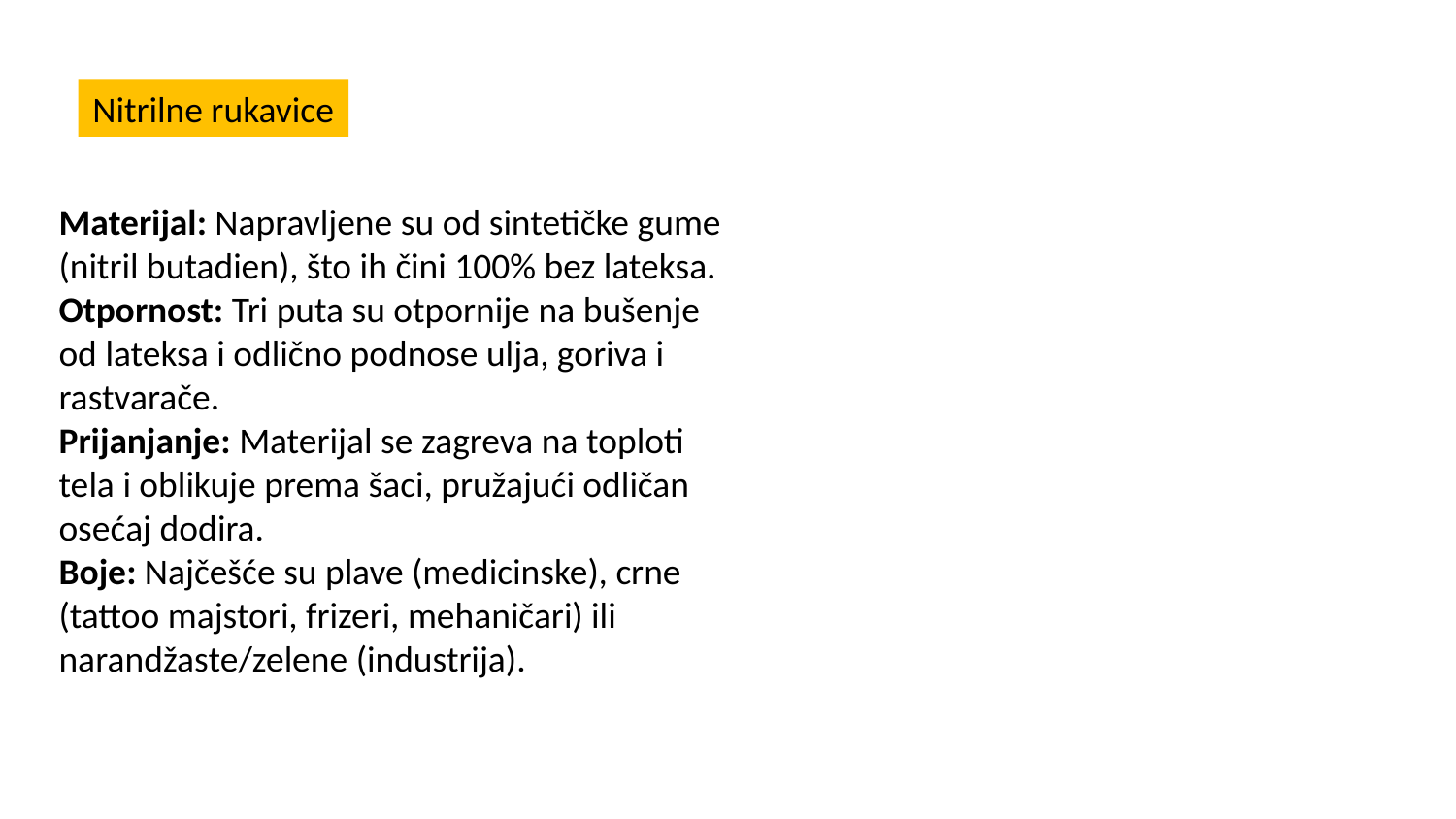

Nitrilne rukavice
Materijal: Napravljene su od sintetičke gume (nitril butadien), što ih čini 100% bez lateksa.
Otpornost: Tri puta su otpornije na bušenje od lateksa i odlično podnose ulja, goriva i rastvarače.
Prijanjanje: Materijal se zagreva na toploti tela i oblikuje prema šaci, pružajući odličan osećaj dodira.
Boje: Najčešće su plave (medicinske), crne (tattoo majstori, frizeri, mehaničari) ili narandžaste/zelene (industrija).